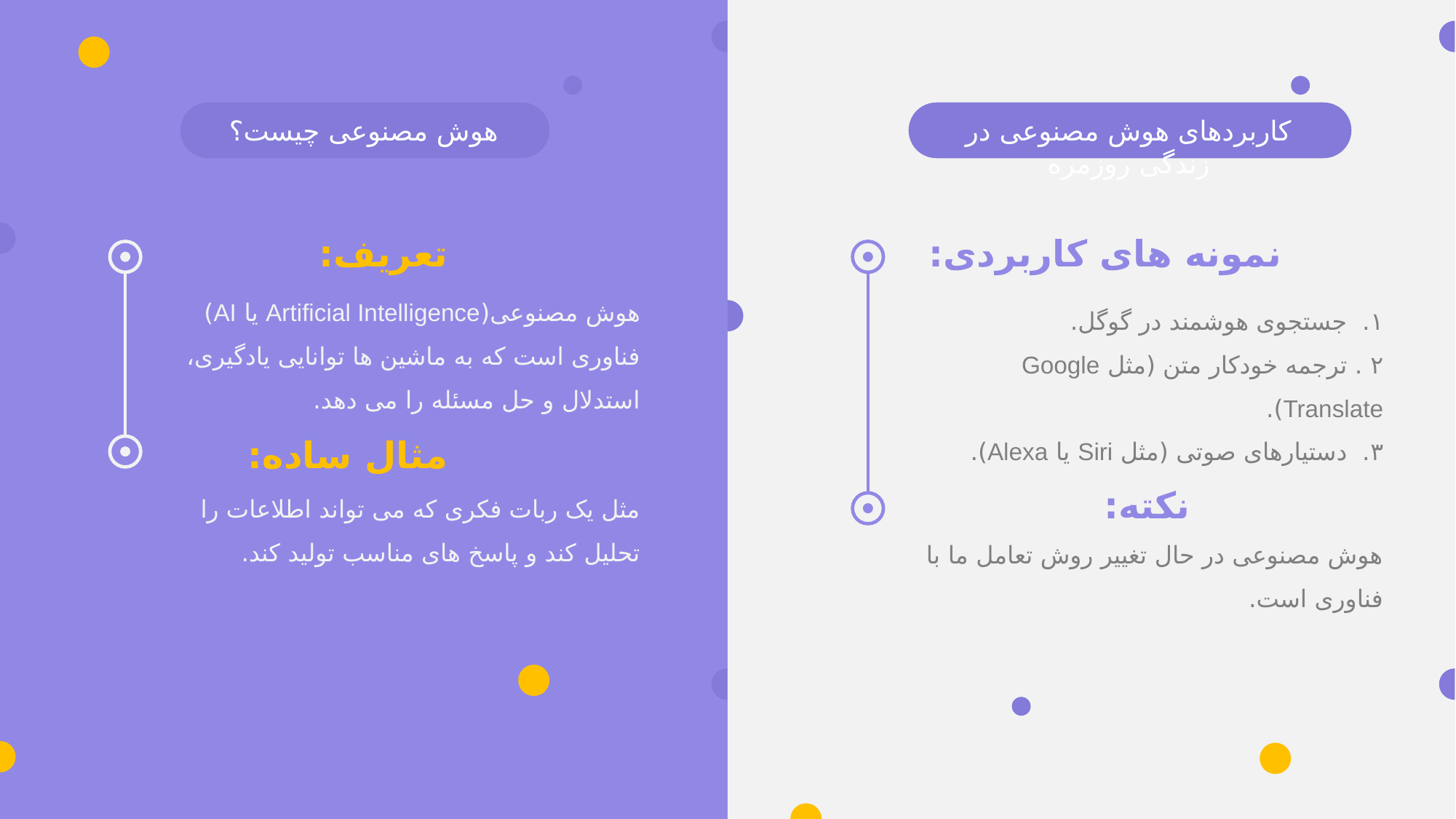

هوش مصنوعی چیست؟

کاربردهای هوش مصنوعی در زندگی روزمره

تعریف:
هوش مصنوعی(Artificial Intelligence یا AI) فناوری است که به ماشین ها توانایی یادگیری، استدلال و حل مسئله را می دهد.
نمونه های کاربردی:
۱.  جستجوی هوشمند در گوگل.
۲ . ترجمه خودکار متن (مثل Google Translate).
۳.  دستیارهای صوتی (مثل Siri یا Alexa).

مثال ساده:
مثل یک ربات فکری که می تواند اطلاعات را تحلیل کند و پاسخ های مناسب تولید کند.

نکته:
هوش مصنوعی در حال تغییر روش تعامل ما با فناوری است.